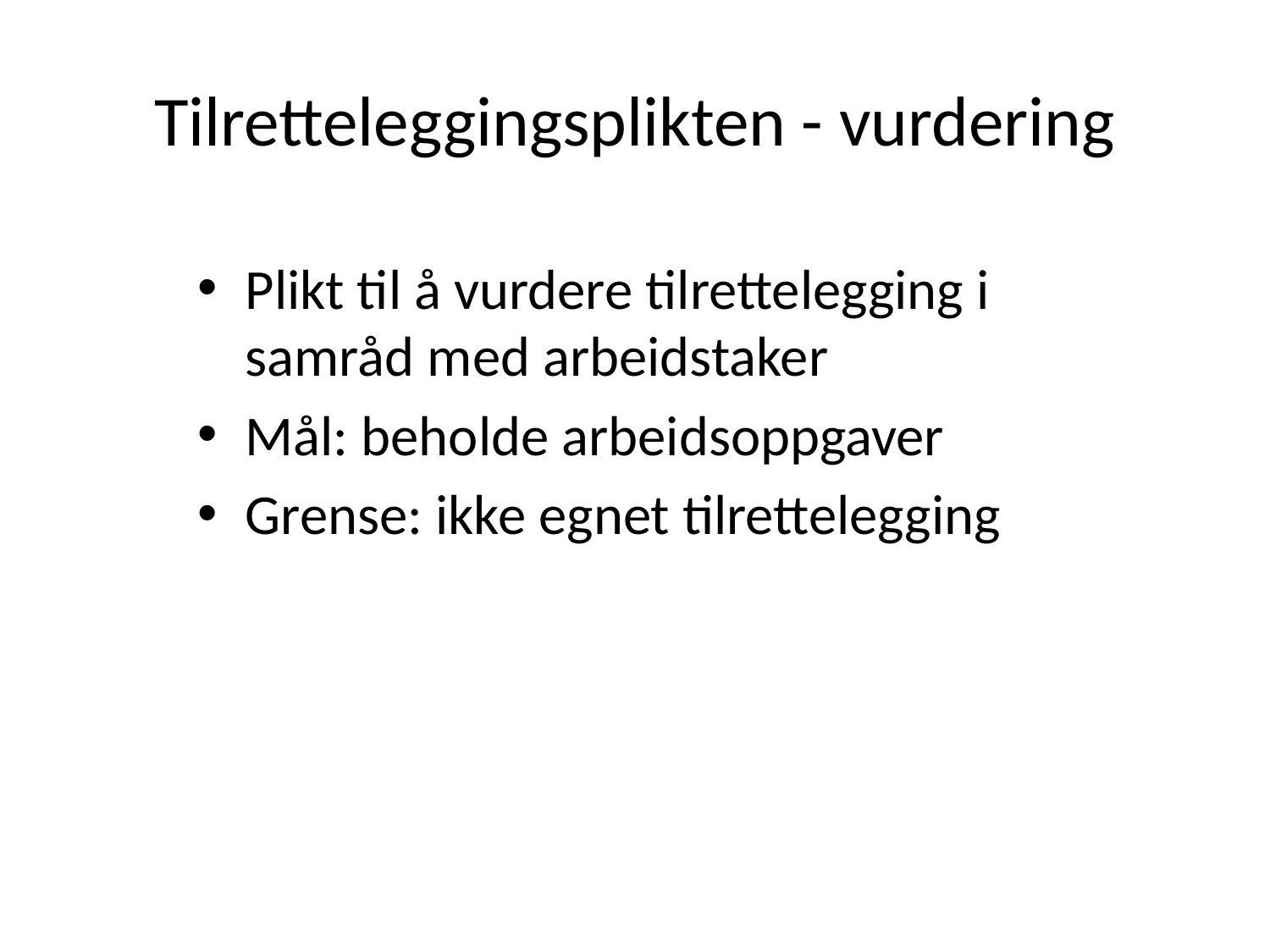

# Tilretteleggingsplikten - vurdering
Plikt til å vurdere tilrettelegging i samråd med arbeidstaker
Mål: beholde arbeidsoppgaver
Grense: ikke egnet tilrettelegging